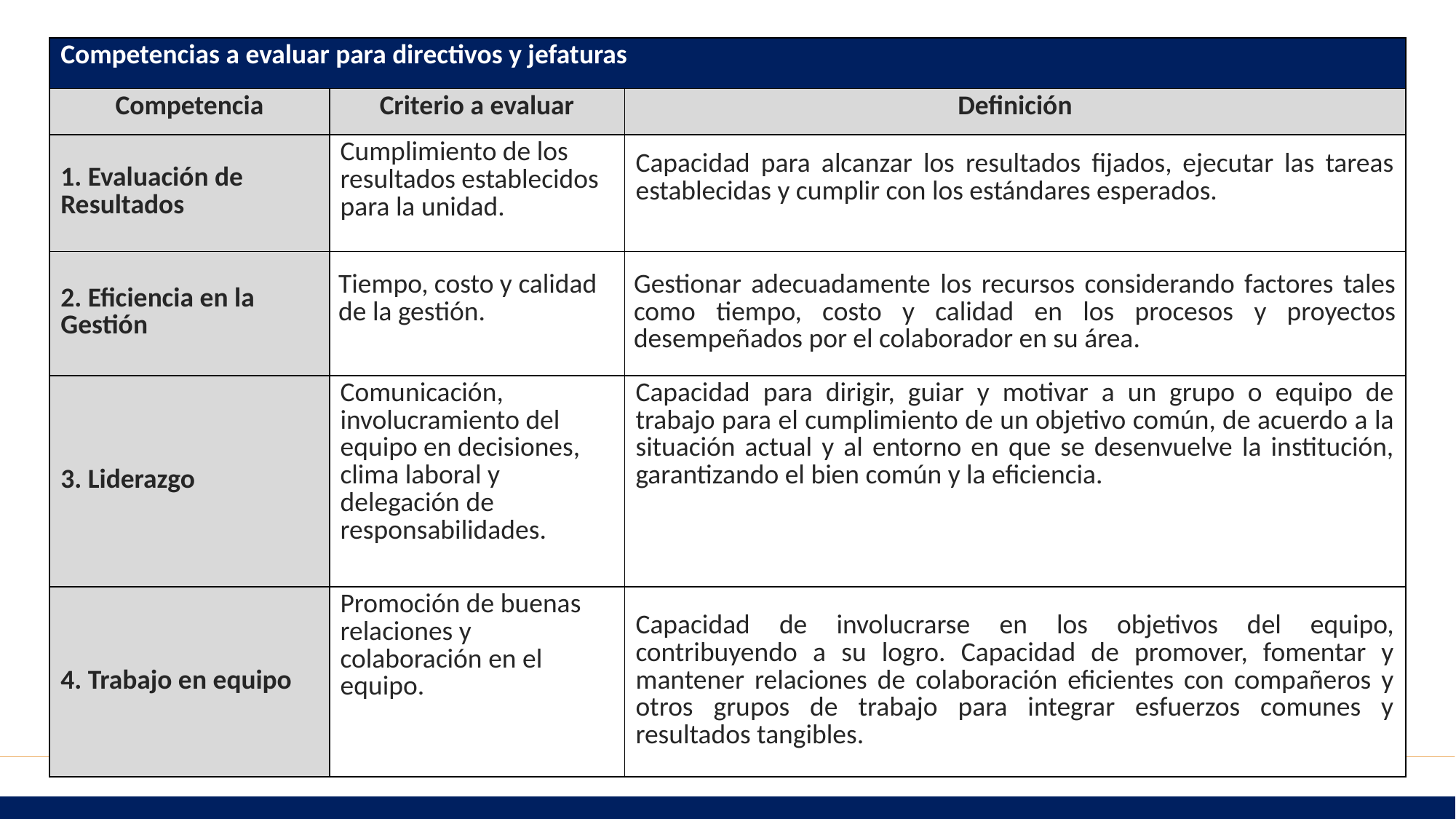

| Competencias a evaluar para directivos y jefaturas |  |  |
| --- | --- | --- |
| Competencia | Criterio a evaluar | Definición |
| 1. Evaluación de Resultados | Cumplimiento de los resultados establecidos para la unidad. | Capacidad para alcanzar los resultados fijados, ejecutar las tareas establecidas y cumplir con los estándares esperados. |
| 2. Eficiencia en la Gestión | Tiempo, costo y calidad de la gestión. | Gestionar adecuadamente los recursos considerando factores tales como tiempo, costo y calidad en los procesos y proyectos desempeñados por el colaborador en su área. |
| 3. Liderazgo | Comunicación, involucramiento del equipo en decisiones, clima laboral y delegación de responsabilidades. | Capacidad para dirigir, guiar y motivar a un grupo o equipo de trabajo para el cumplimiento de un objetivo común, de acuerdo a la situación actual y al entorno en que se desenvuelve la institución, garantizando el bien común y la eficiencia. |
| 4. Trabajo en equipo | Promoción de buenas relaciones y colaboración en el equipo. | Capacidad de involucrarse en los objetivos del equipo, contribuyendo a su logro. Capacidad de promover, fomentar y mantener relaciones de colaboración eficientes con compañeros y otros grupos de trabajo para integrar esfuerzos comunes y resultados tangibles. |